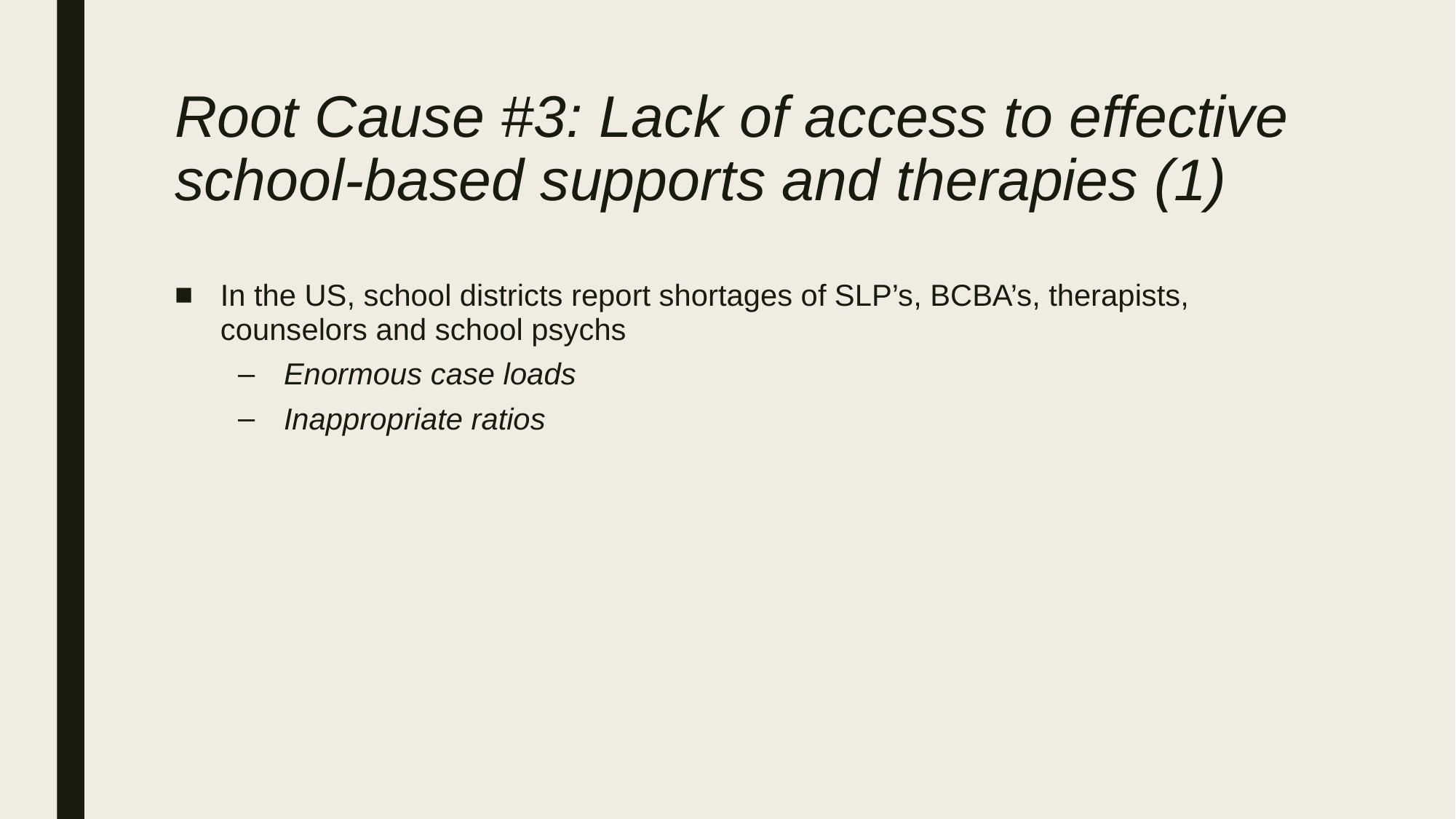

# Root Cause #3: Lack of access to effective school-based supports and therapies (1)
In the US, school districts report shortages of SLP’s, BCBA’s, therapists, counselors and school psychs
Enormous case loads
Inappropriate ratios